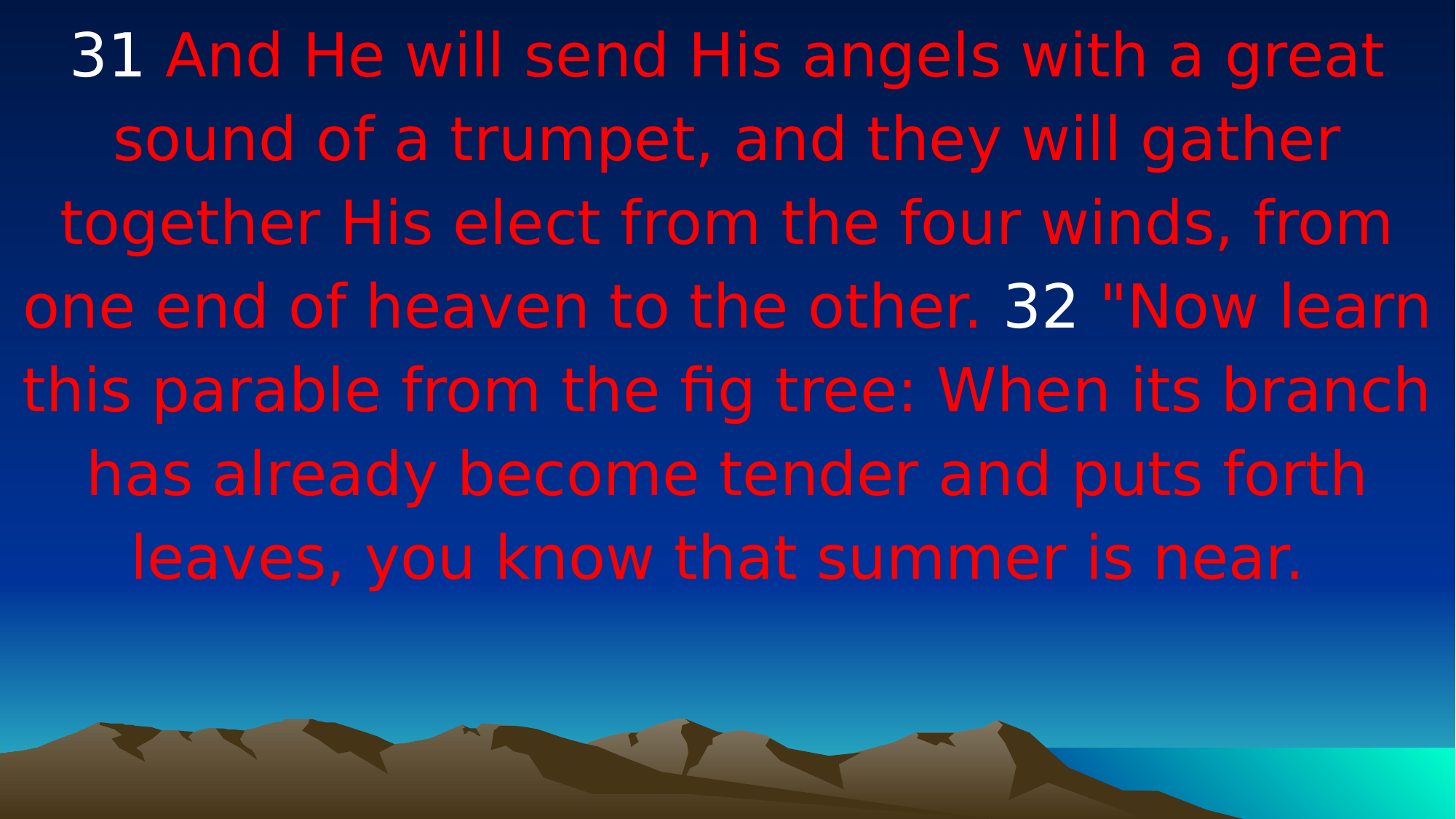

31 And He will send His angels with a great sound of a trumpet, and they will gather together His elect from the four winds, from one end of heaven to the other. 32 "Now learn this parable from the fig tree: When its branch has already become tender and puts forth leaves, you know that summer is near.